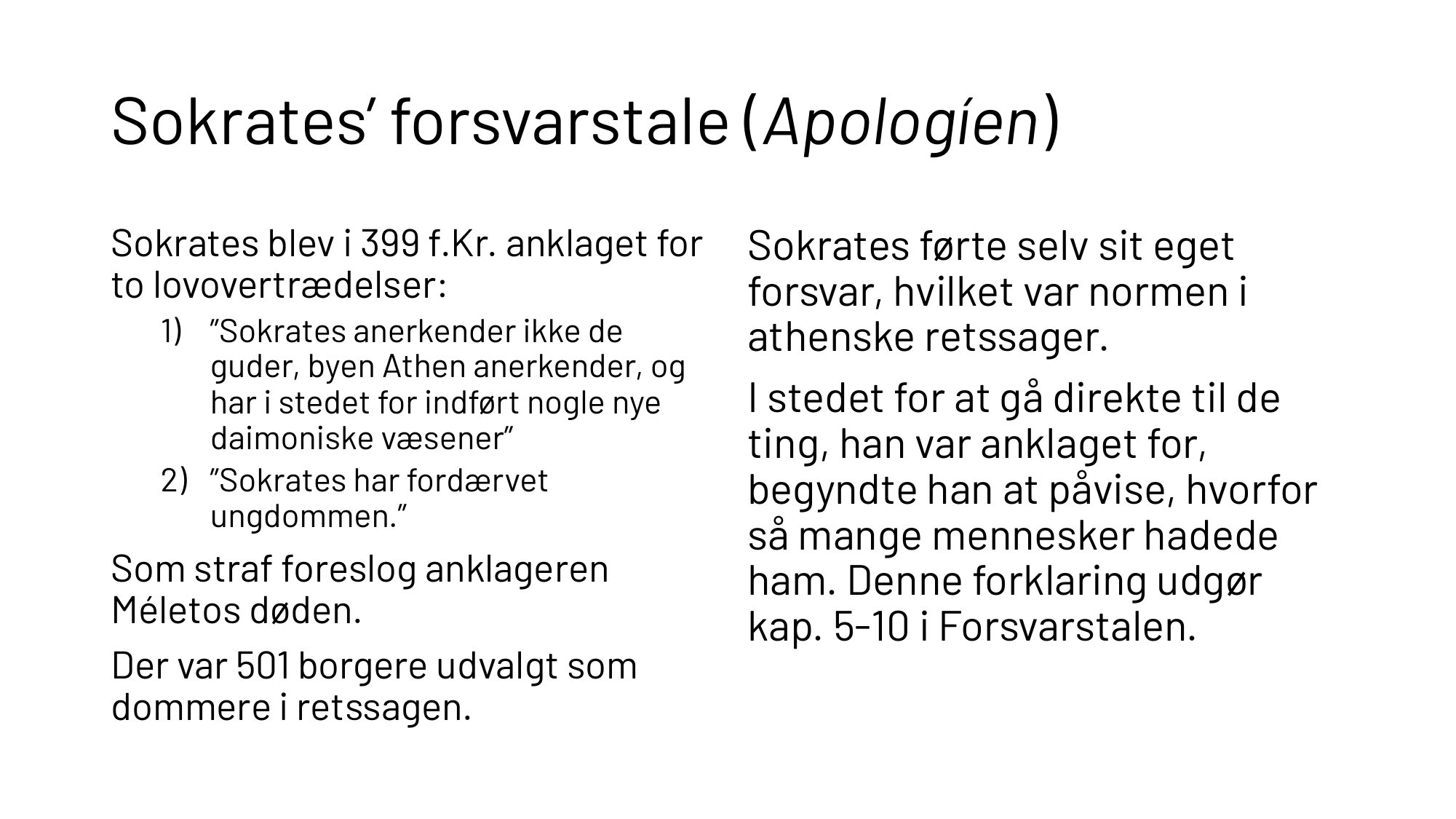

# Sokrates’ forsvarstale (Apologíen)
Sokrates blev i 399 f.Kr. anklaget for to lovovertrædelser:
”Sokrates anerkender ikke de guder, byen Athen anerkender, og har i stedet for indført nogle nye daimoniske væsener”
”Sokrates har fordærvet ungdommen.”
Som straf foreslog anklageren Méletos døden.
Der var 501 borgere udvalgt som dommere i retssagen.
Sokrates førte selv sit eget forsvar, hvilket var normen i athenske retssager.
I stedet for at gå direkte til de ting, han var anklaget for, begyndte han at påvise, hvorfor så mange mennesker hadede ham. Denne forklaring udgør kap. 5-10 i Forsvarstalen.